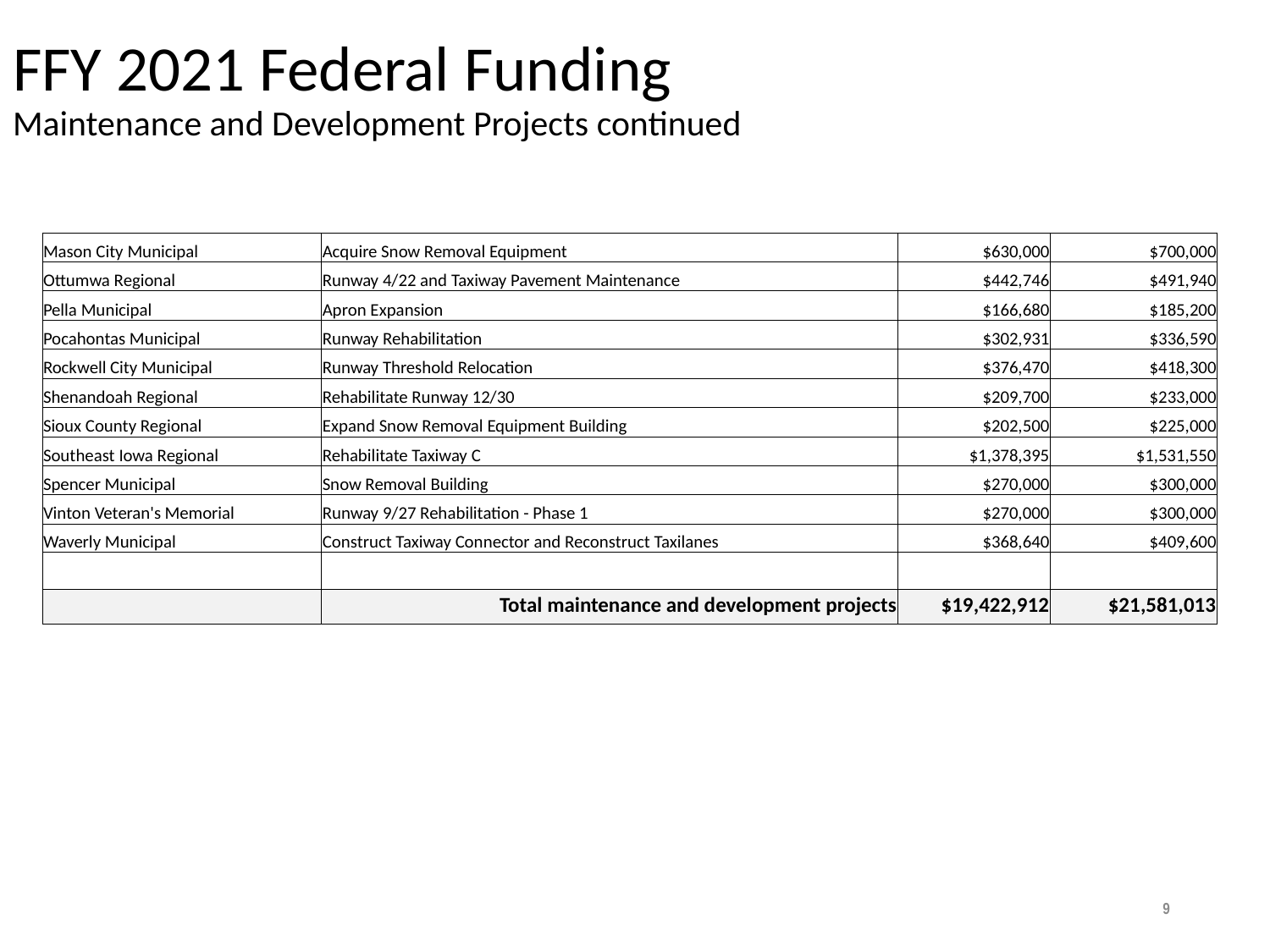

# FFY 2021 Federal Funding Maintenance and Development Projects continued
| Mason City Municipal | Acquire Snow Removal Equipment | $630,000 | $700,000 |
| --- | --- | --- | --- |
| Ottumwa Regional | Runway 4/22 and Taxiway Pavement Maintenance | $442,746 | $491,940 |
| Pella Municipal | Apron Expansion | $166,680 | $185,200 |
| Pocahontas Municipal | Runway Rehabilitation | $302,931 | $336,590 |
| Rockwell City Municipal | Runway Threshold Relocation | $376,470 | $418,300 |
| Shenandoah Regional | Rehabilitate Runway 12/30 | $209,700 | $233,000 |
| Sioux County Regional | Expand Snow Removal Equipment Building | $202,500 | $225,000 |
| Southeast Iowa Regional | Rehabilitate Taxiway C | $1,378,395 | $1,531,550 |
| Spencer Municipal | Snow Removal Building | $270,000 | $300,000 |
| Vinton Veteran's Memorial | Runway 9/27 Rehabilitation - Phase 1 | $270,000 | $300,000 |
| Waverly Municipal | Construct Taxiway Connector and Reconstruct Taxilanes | $368,640 | $409,600 |
|  |  |  |  |
|  | Total maintenance and development projects | $19,422,912 | $21,581,013 |
9